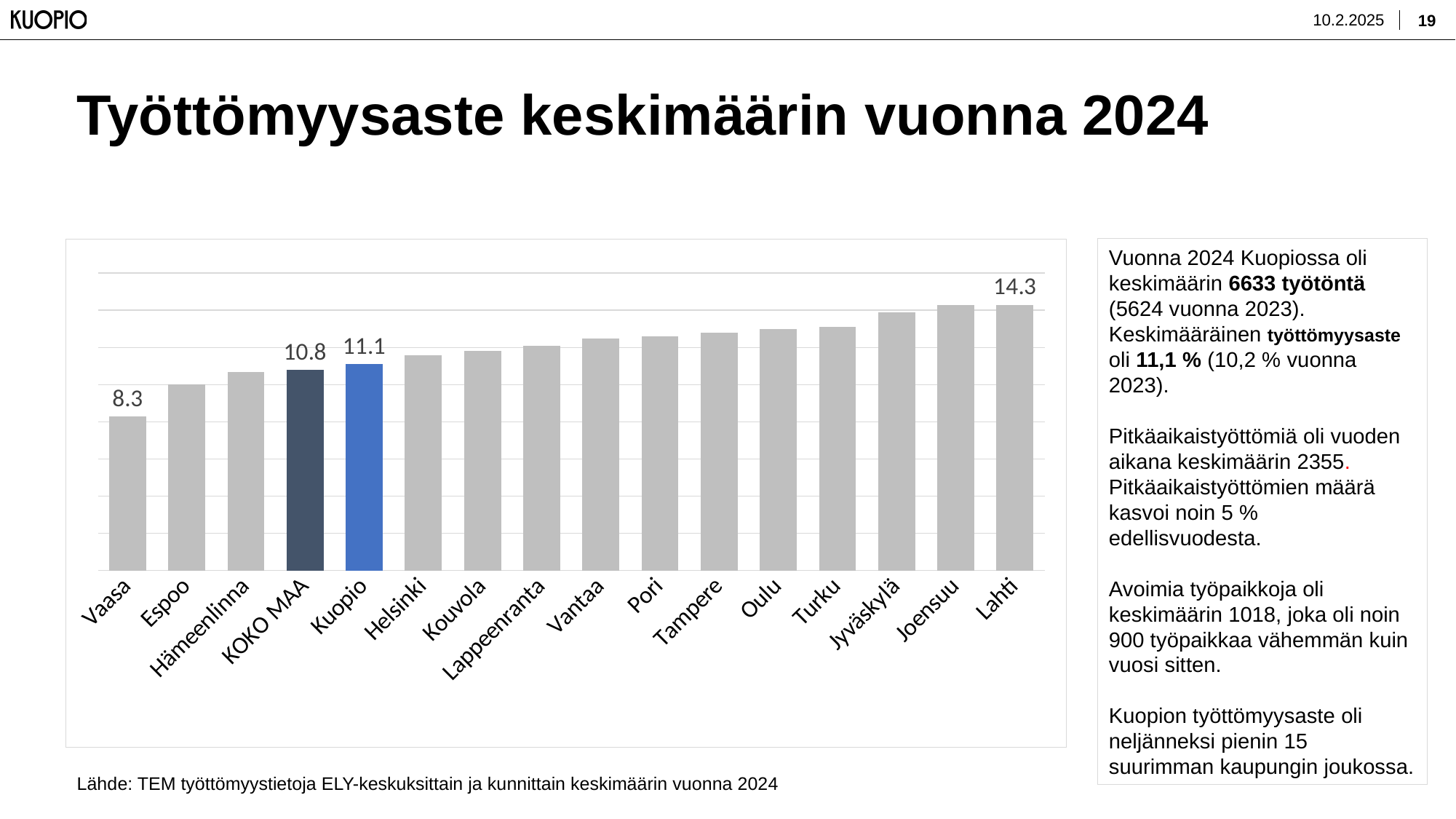

19
10.2.2025
# Työttömyysaste keskimäärin vuonna 2024

### Chart

| Category | 2024 |
|---|---|
| Vaasa | 8.3 |
| Espoo | 10.0 |
| Hämeenlinna | 10.7 |
| KOKO MAA | 10.8 |
| Kuopio | 11.1 |
| Helsinki | 11.6 |
| Kouvola | 11.8 |
| Lappeenranta | 12.1 |
| Vantaa | 12.5 |
| Pori | 12.6 |
| Tampere | 12.8 |
| Oulu | 13.0 |
| Turku | 13.1 |
| Jyväskylä | 13.9 |
| Joensuu | 14.3 |
| Lahti | 14.3 |
Vuonna 2024 Kuopiossa oli keskimäärin 6633 työtöntä (5624 vuonna 2023). Keskimääräinen työttömyysaste oli 11,1 % (10,2 % vuonna 2023).
Pitkäaikaistyöttömiä oli vuoden aikana keskimäärin 2355. Pitkäaikaistyöttömien määrä kasvoi noin 5 % edellisvuodesta.
Avoimia työpaikkoja oli keskimäärin 1018, joka oli noin 900 työpaikkaa vähemmän kuin vuosi sitten.
Kuopion työttömyysaste oli neljänneksi pienin 15 suurimman kaupungin joukossa.
Lähde: TEM työttömyystietoja ELY-keskuksittain ja kunnittain keskimäärin vuonna 2024